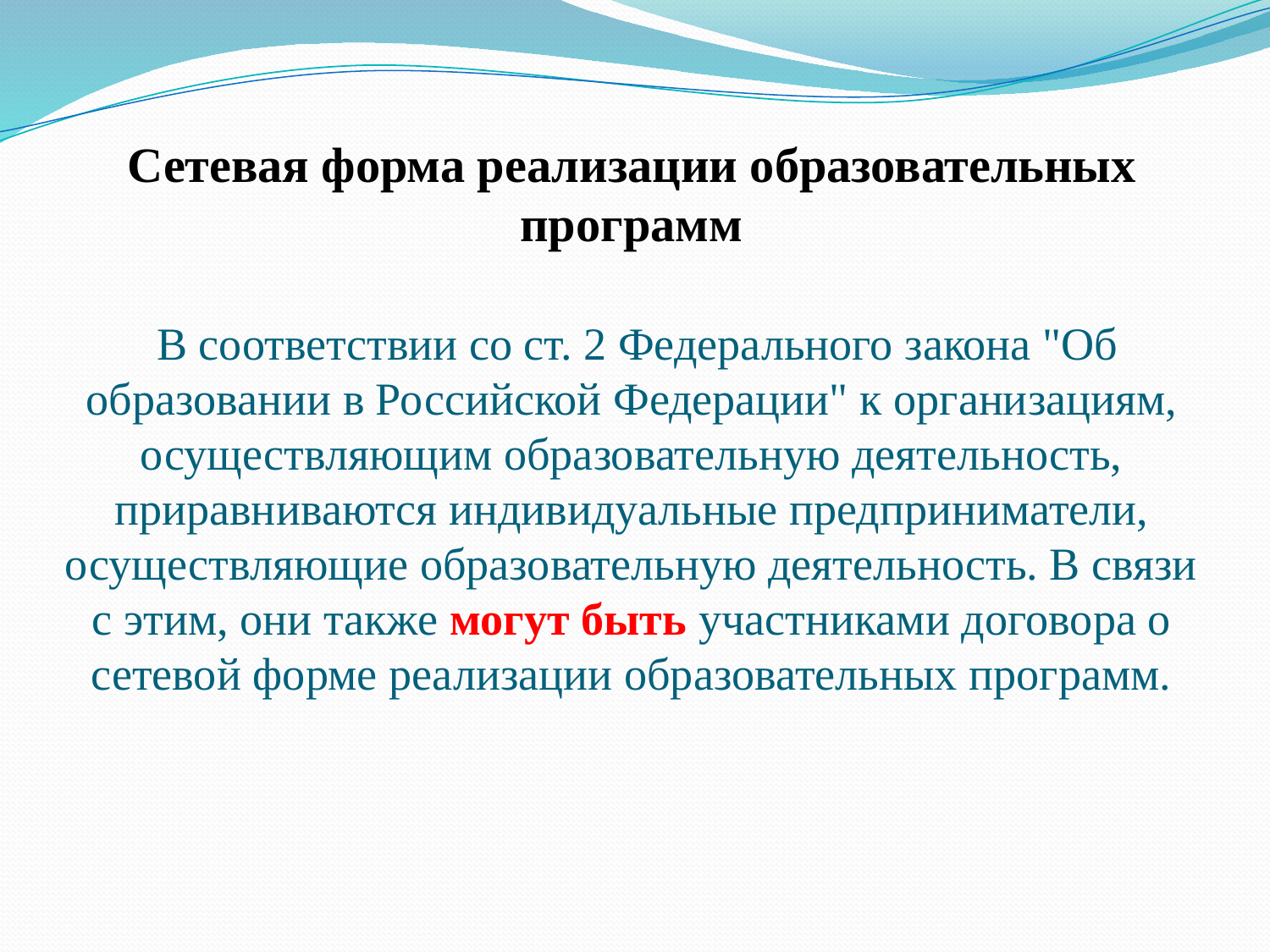

# Сетевая форма реализации образовательных программ В соответствии со ст. 2 Федерального закона "Об образовании в Российской Федерации" к организациям, осуществляющим образовательную деятельность, приравниваются индивидуальные предприниматели, осуществляющие образовательную деятельность. В связи с этим, они также могут быть участниками договора о сетевой форме реализации образовательных программ.